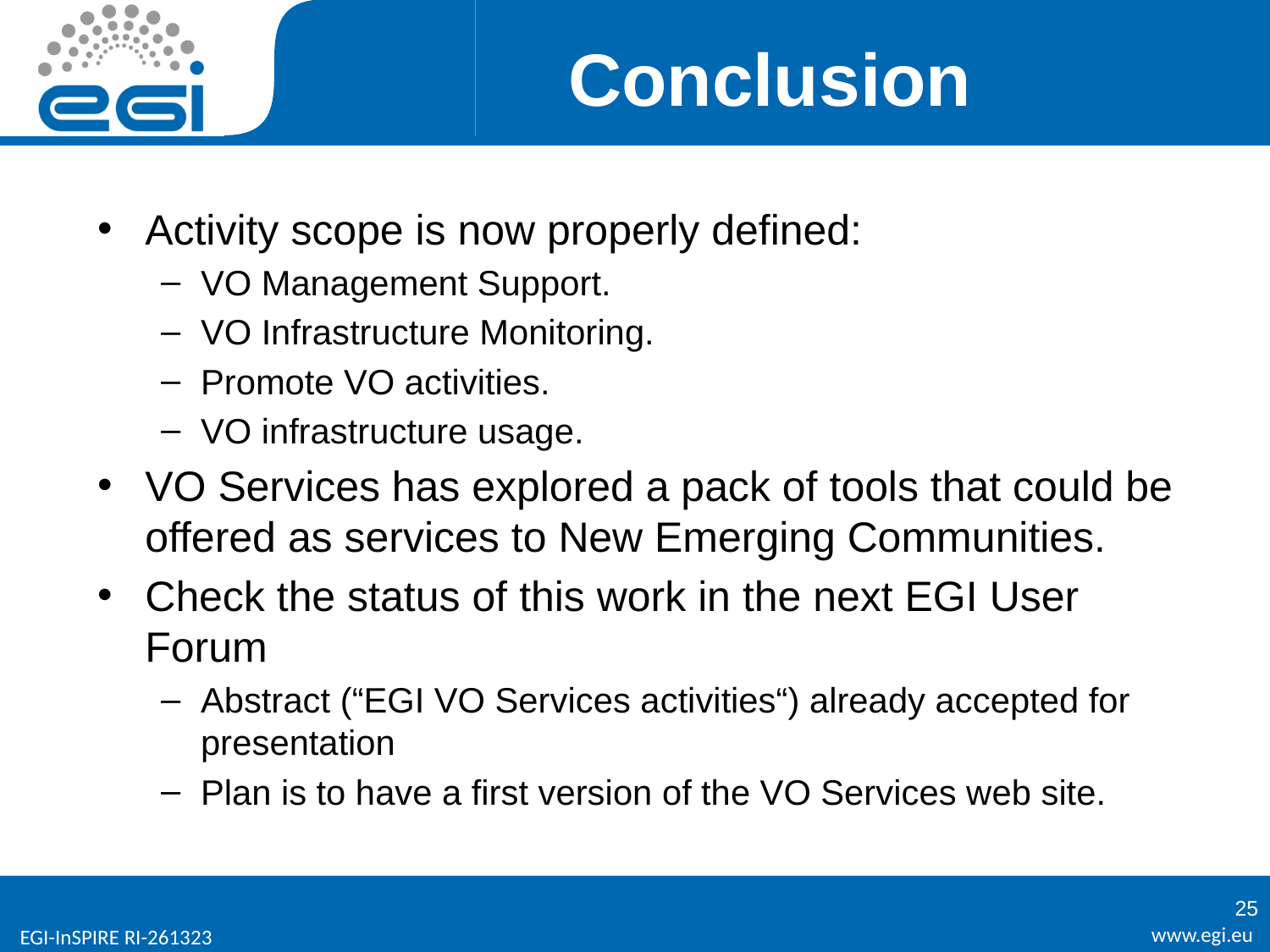

# Conclusion
Activity scope is now properly defined:
VO Management Support.
VO Infrastructure Monitoring.
Promote VO activities.
VO infrastructure usage.
VO Services has explored a pack of tools that could be offered as services to New Emerging Communities.
Check the status of this work in the next EGI User Forum
Abstract (“EGI VO Services activities“) already accepted for presentation
Plan is to have a first version of the VO Services web site.

25